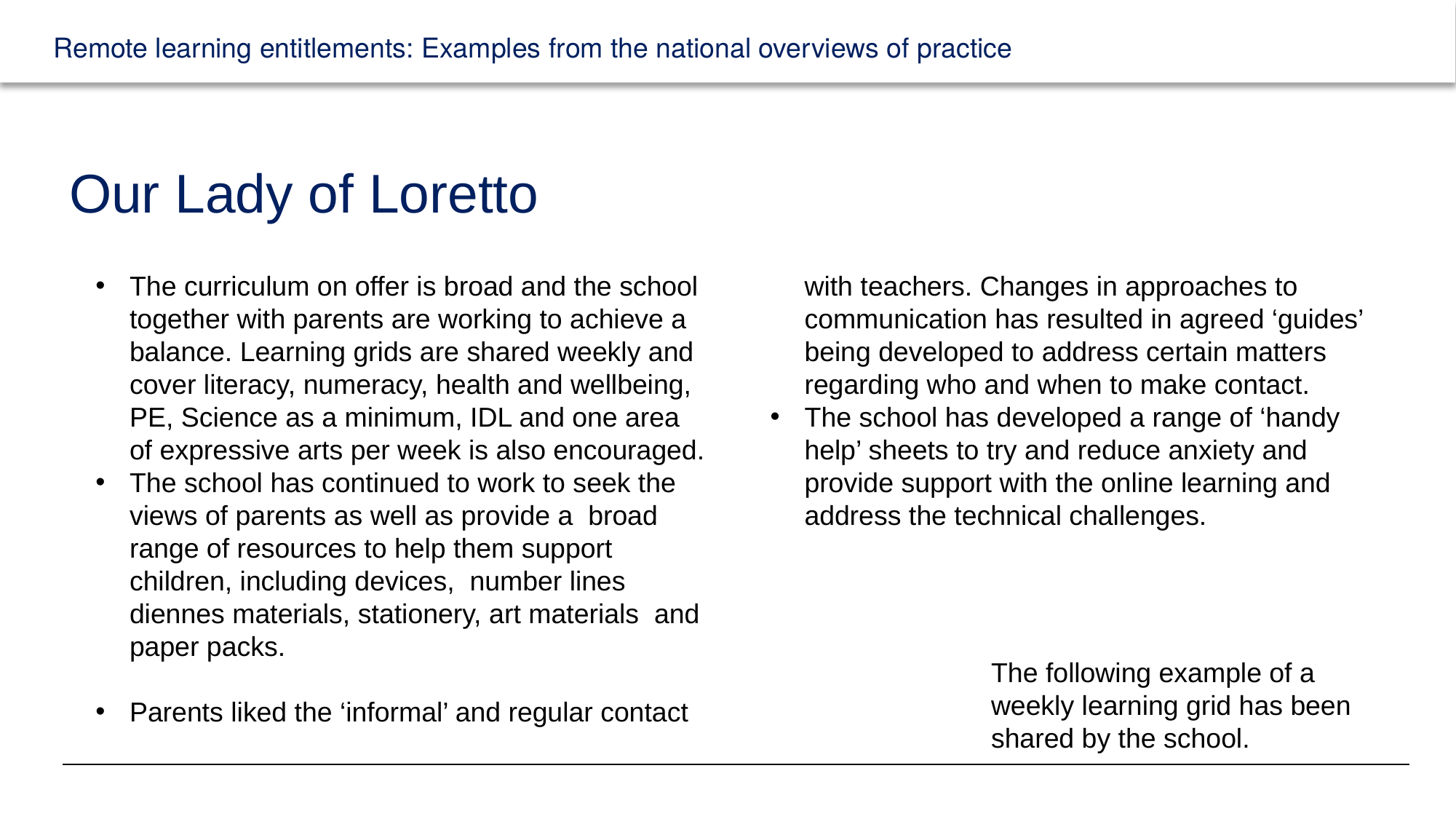

# Our Lady of Loretto
The curriculum on offer is broad and the school together with parents are working to achieve a balance. Learning grids are shared weekly and cover literacy, numeracy, health and wellbeing, PE, Science as a minimum, IDL and one area of expressive arts per week is also encouraged.
The school has continued to work to seek the views of parents as well as provide a  broad range of resources to help them support children, including devices,  number lines  diennes materials, stationery, art materials  and paper packs.

Parents liked the ‘informal’ and regular contact with teachers. Changes in approaches to communication has resulted in agreed ‘guides’ being developed to address certain matters regarding who and when to make contact.
The school has developed a range of ‘handy help’ sheets to try and reduce anxiety and provide support with the online learning and address the technical challenges.
The following example of a weekly learning grid has been shared by the school.